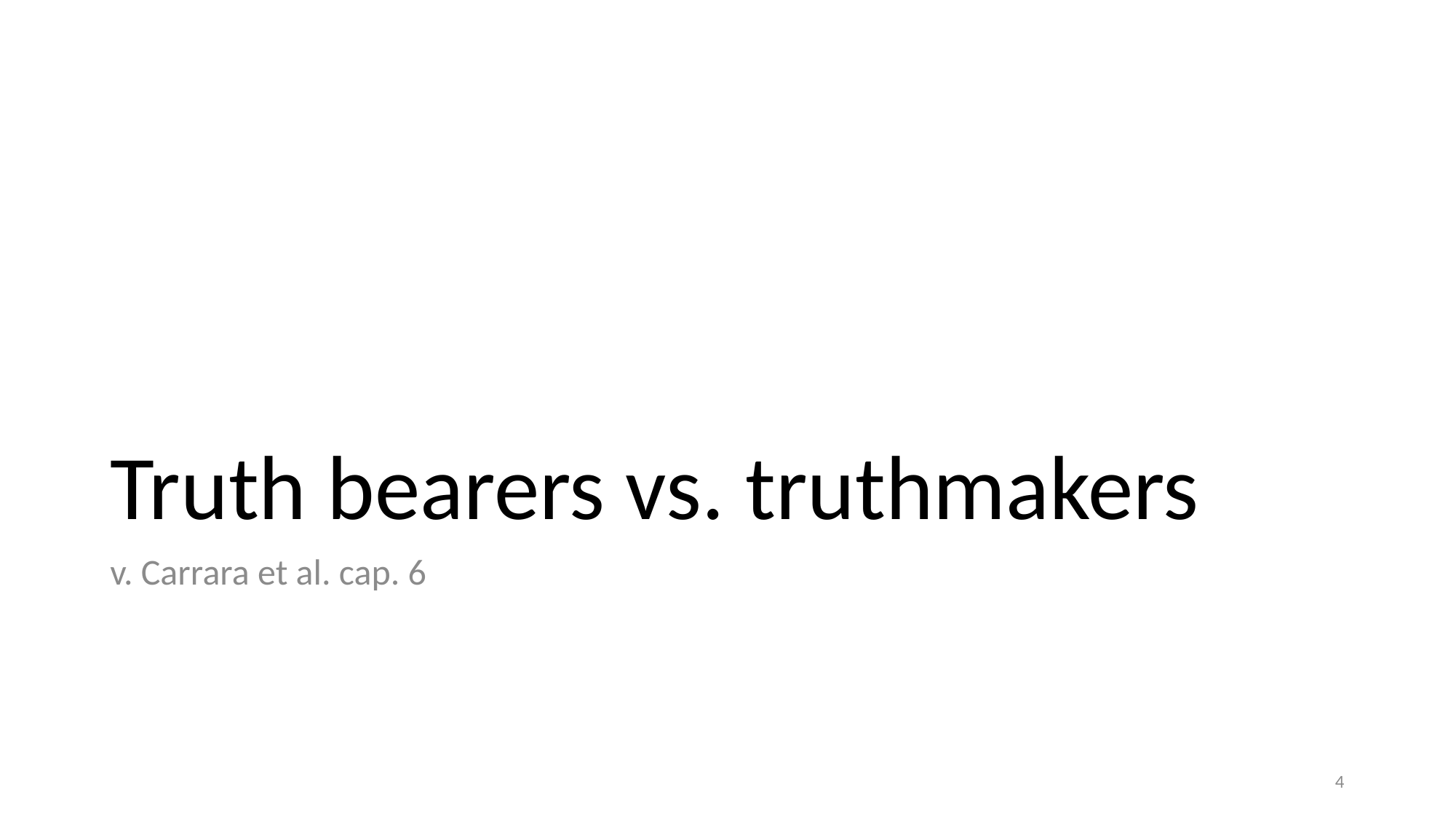

# Truth bearers vs. truthmakers
v. Carrara et al. cap. 6
4